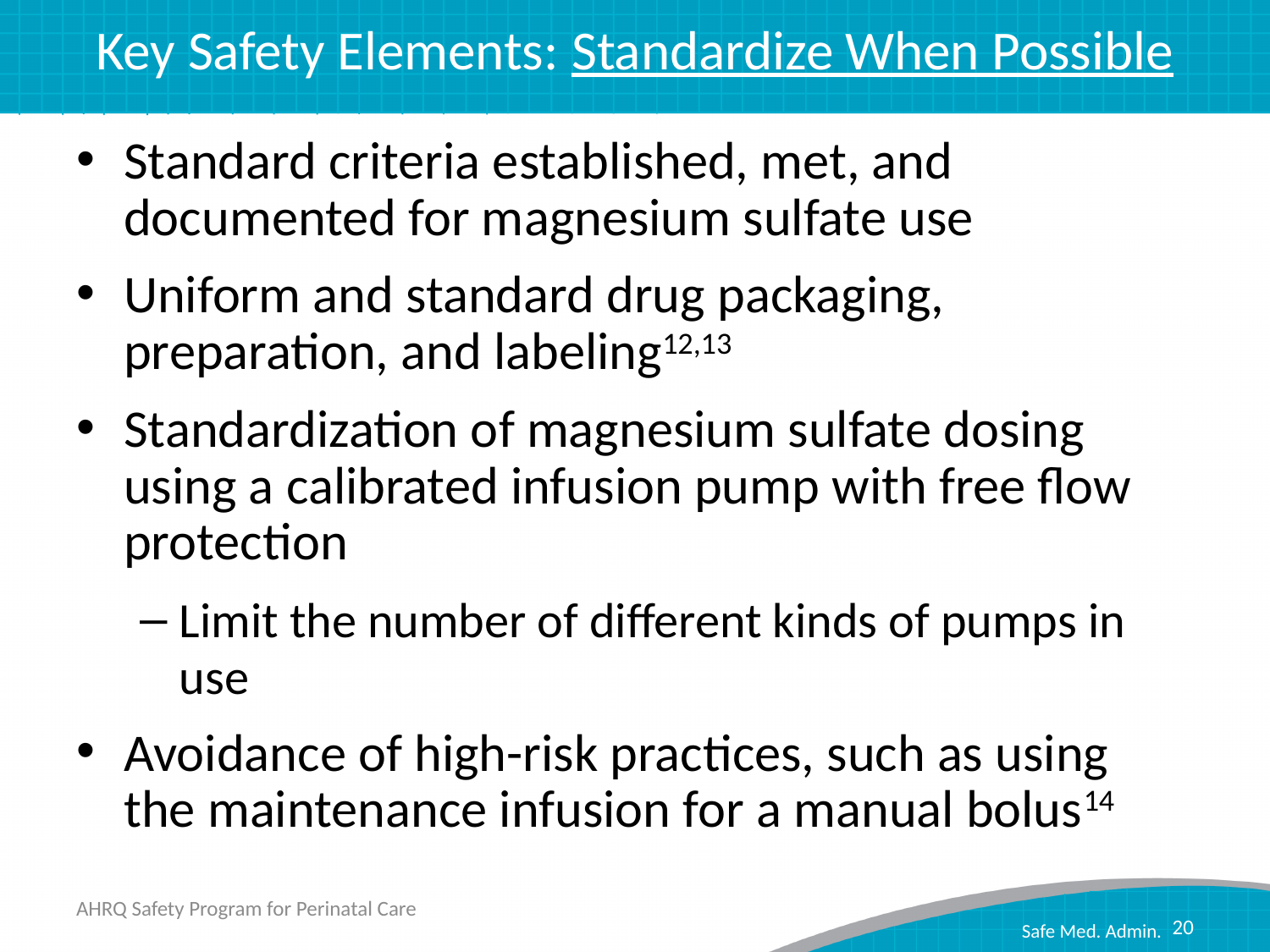

# Key Safety Elements: Standardize When Possible
Standard criteria established, met, and documented for magnesium sulfate use
Uniform and standard drug packaging, preparation, and labeling12,13
Standardization of magnesium sulfate dosing using a calibrated infusion pump with free flow protection
Limit the number of different kinds of pumps in use
Avoidance of high-risk practices, such as using the maintenance infusion for a manual bolus14
AHRQ Safety Program for Perinatal Care
20